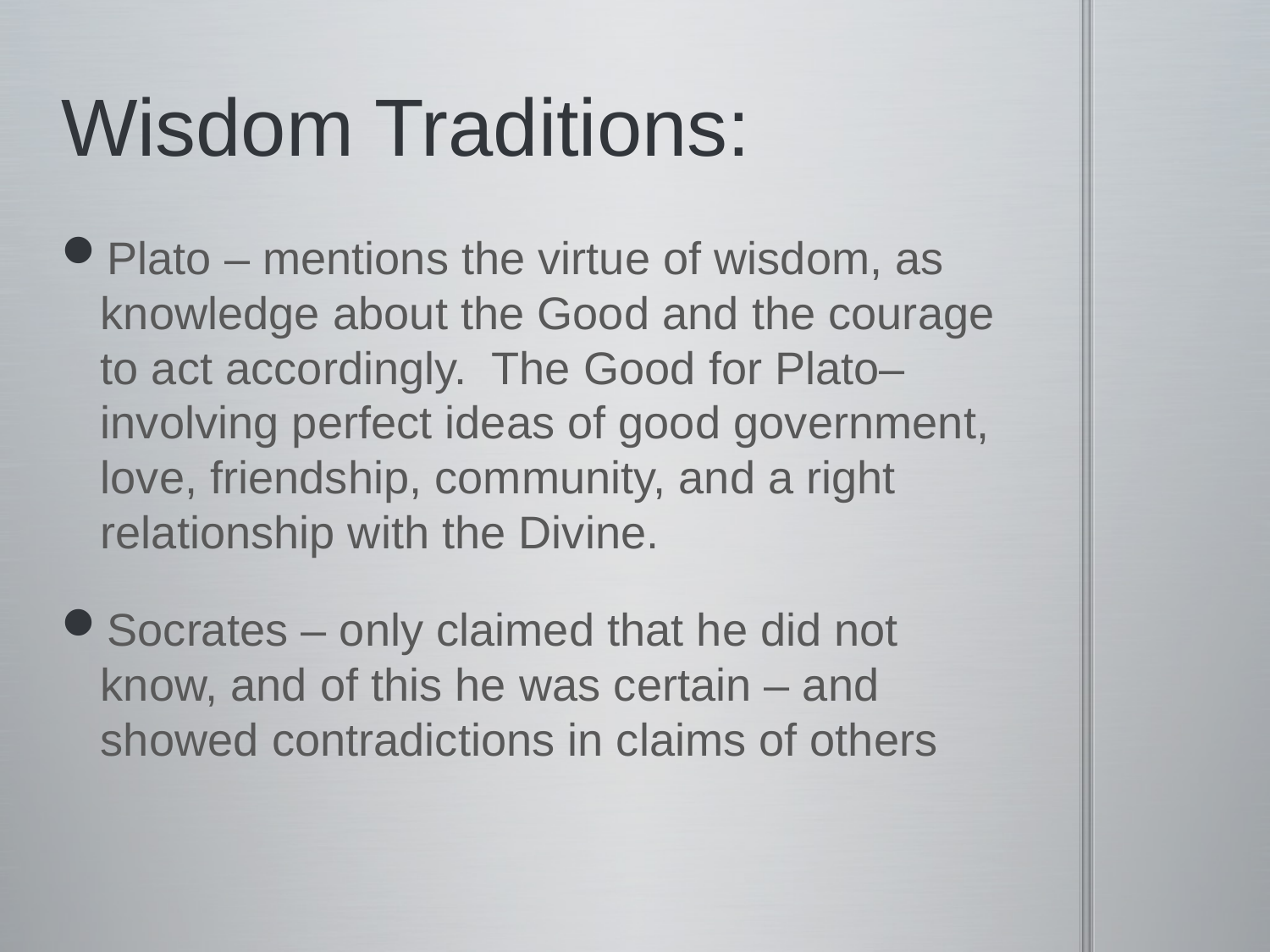

# Wisdom Traditions:
Plato – mentions the virtue of wisdom, as knowledge about the Good and the courage to act accordingly.  The Good for Plato– involving perfect ideas of good government, love, friendship, community, and a right relationship with the Divine.
Socrates – only claimed that he did not know, and of this he was certain – and showed contradictions in claims of others